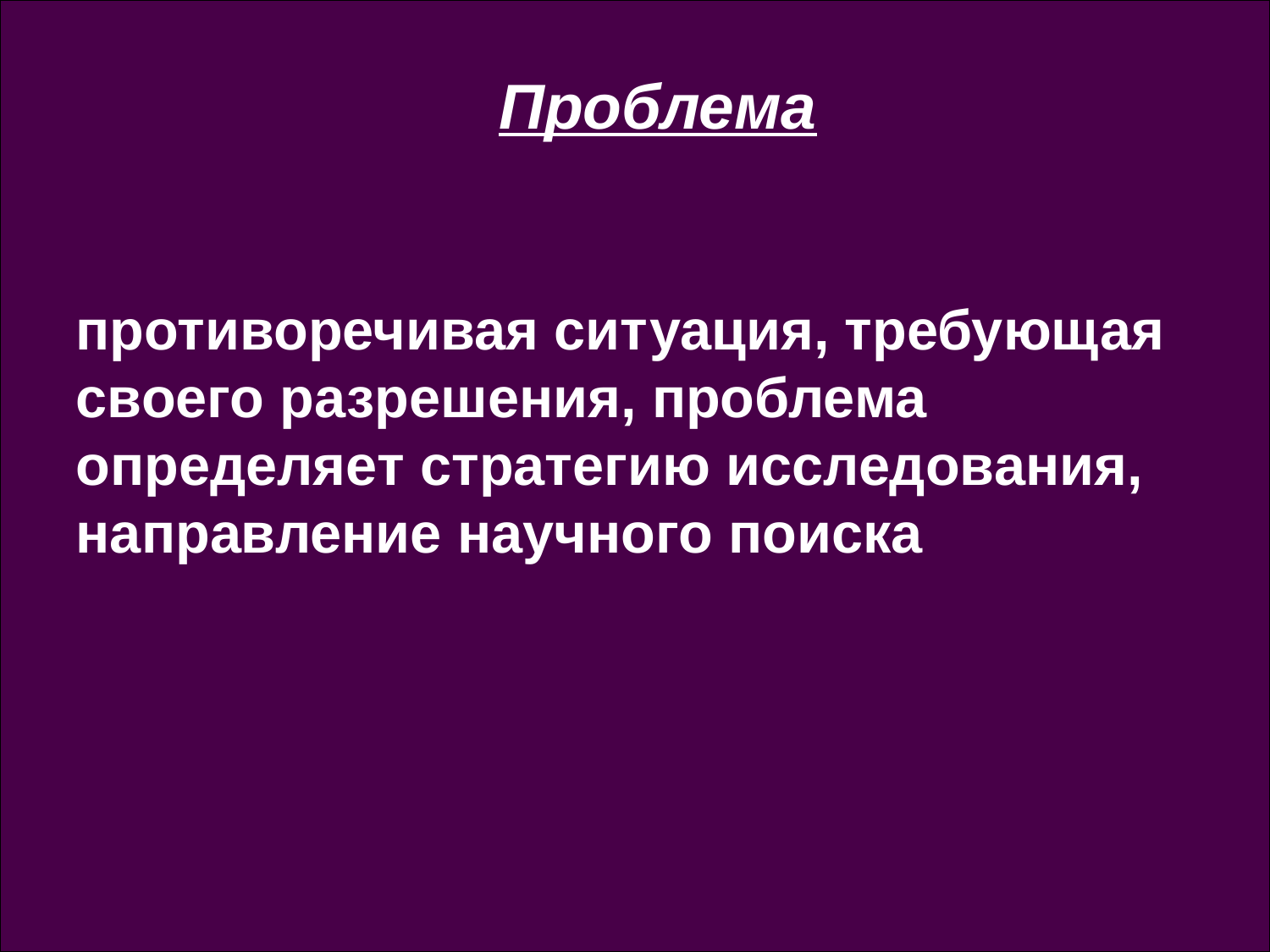

Проблема

противоречивая ситуация, требующая своего разрешения, проблема определяет стратегию исследования, направление научного поиска